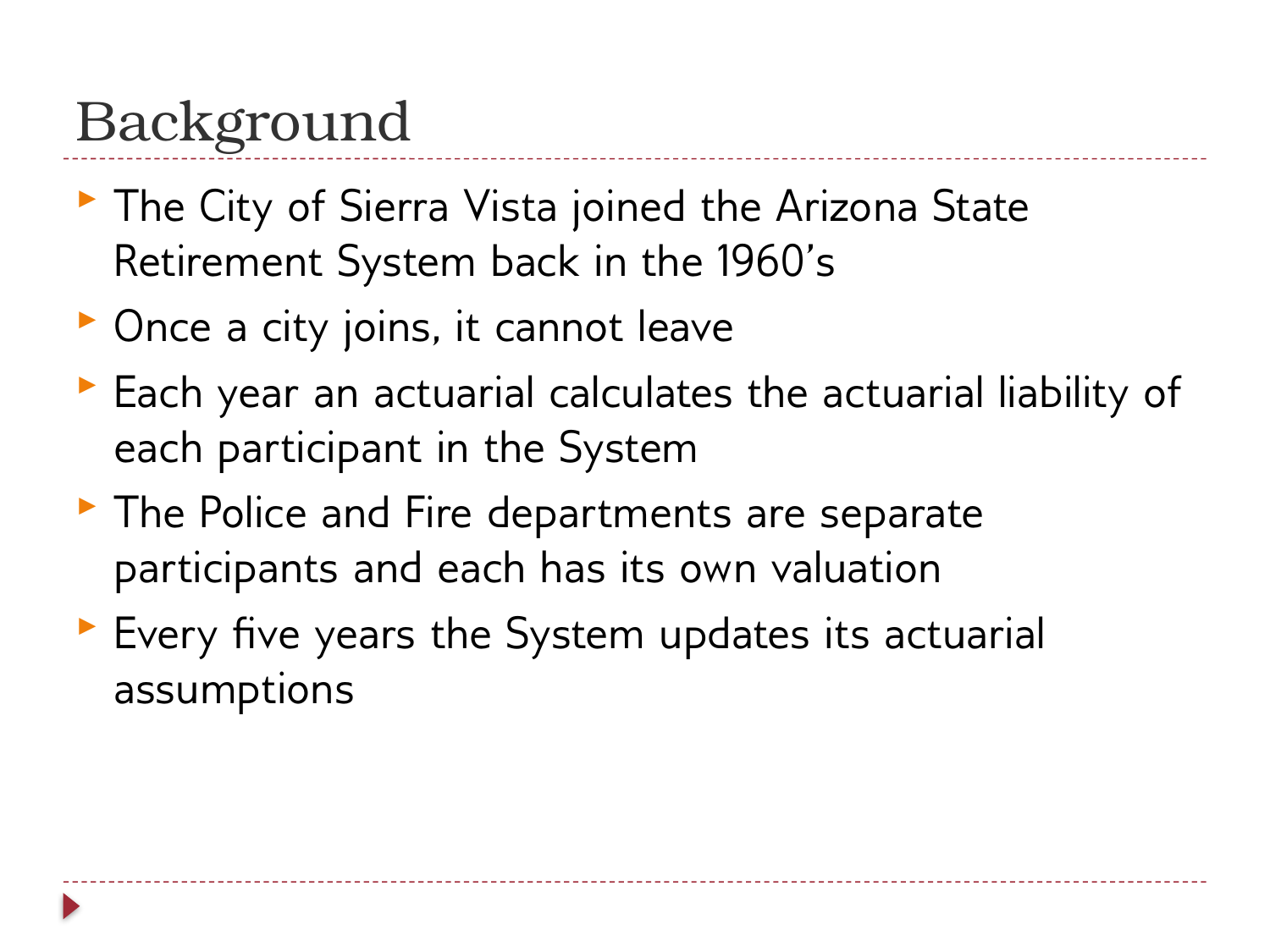

# Background
The City of Sierra Vista joined the Arizona State Retirement System back in the 1960’s
Once a city joins, it cannot leave
Each year an actuarial calculates the actuarial liability of each participant in the System
The Police and Fire departments are separate participants and each has its own valuation
Every five years the System updates its actuarial assumptions